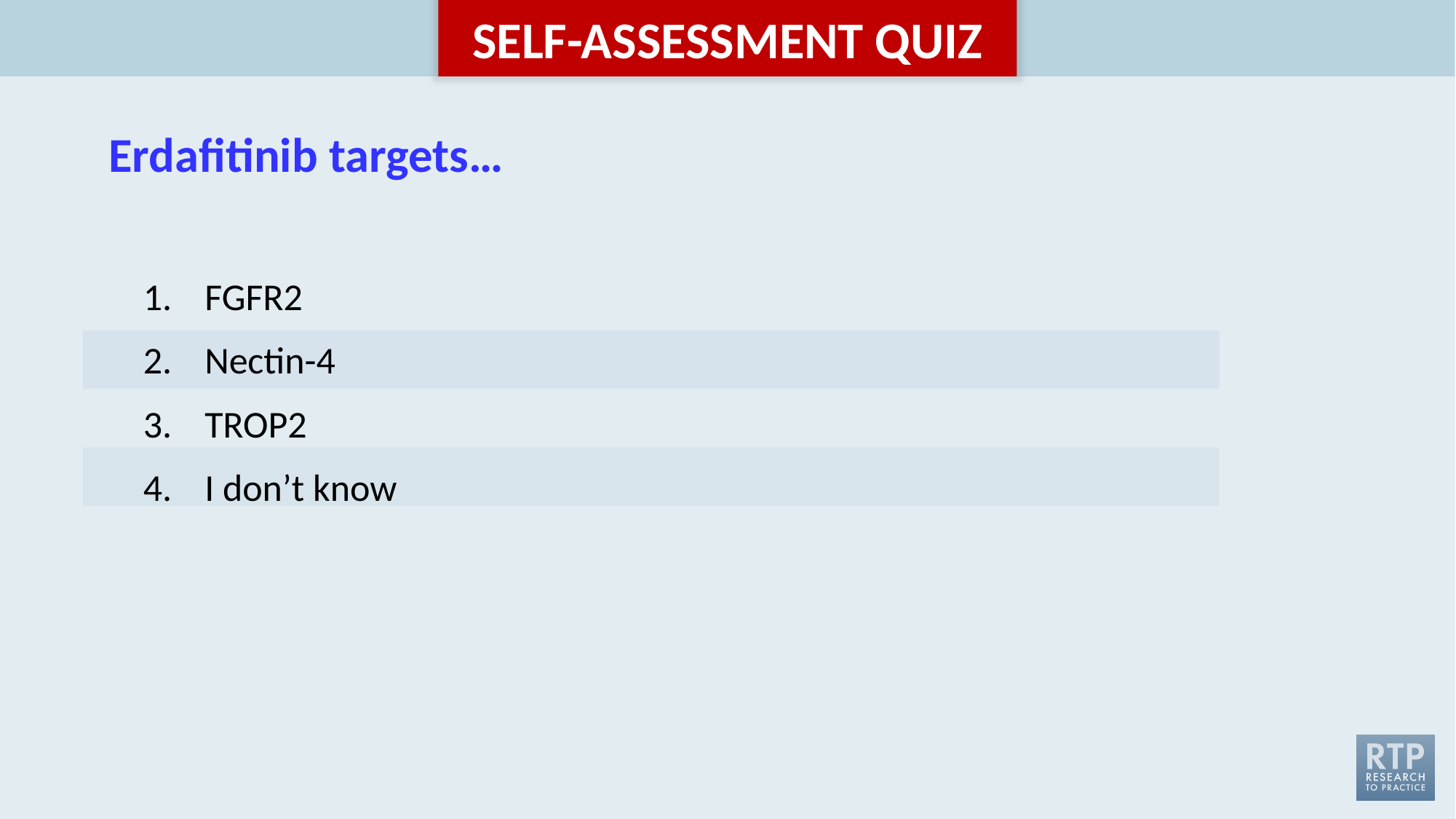

# Erdafitinib targets…
FGFR2
Nectin-4
TROP2
I don’t know
|  |
| --- |
|  |
|  |
|  |
|  |